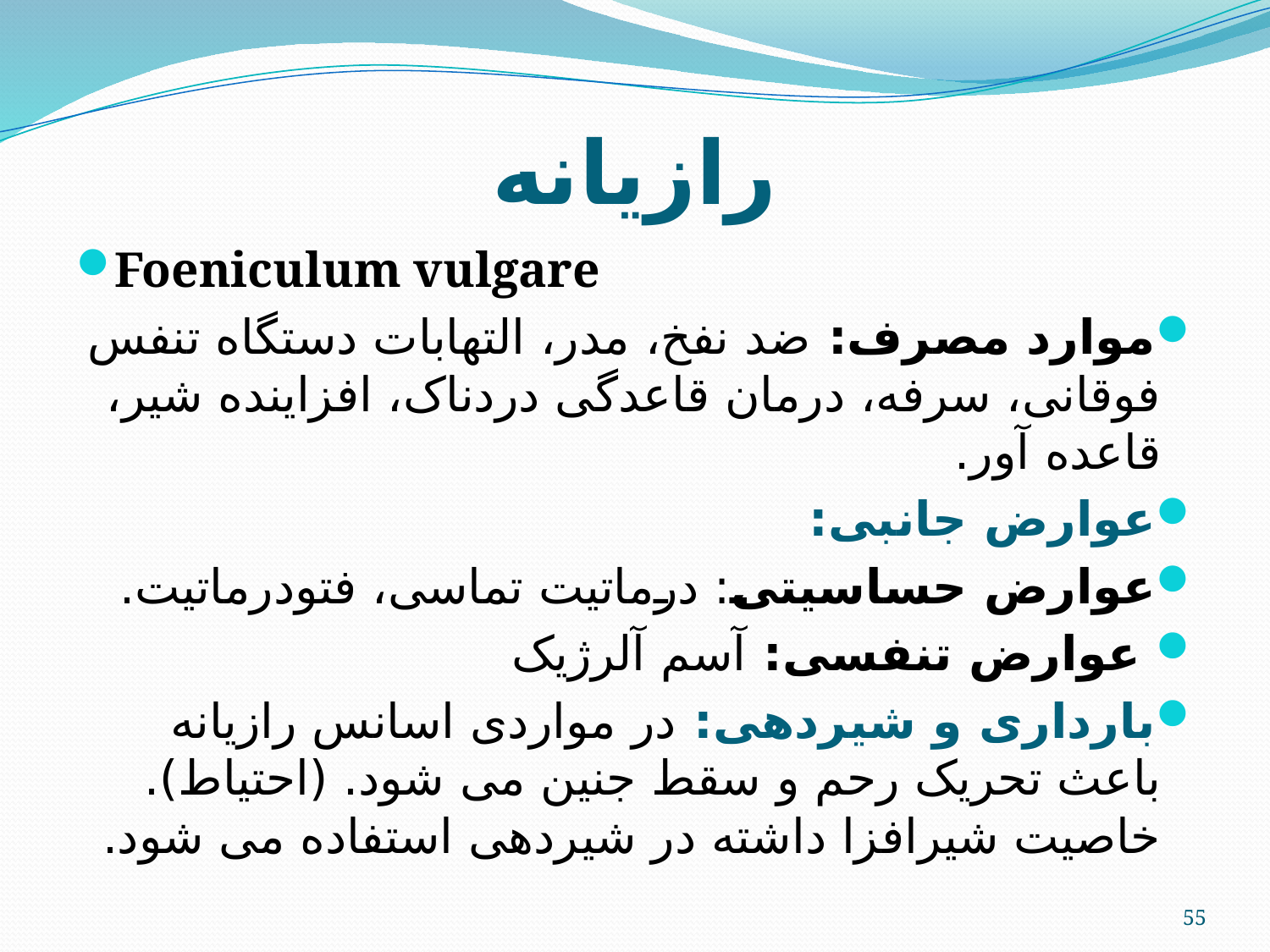

# رازیانه
Foeniculum vulgare
موارد مصرف: ضد نفخ، مدر، التهابات دستگاه تنفس فوقانی، سرفه، درمان قاعدگی دردناک، افزاینده شیر، قاعده آور.
عوارض جانبی:
عوارض حساسیتی: درماتیت تماسی، فتودرماتیت.
 عوارض تنفسی: آسم آلرژیک
بارداری و شیردهی: در مواردی اسانس رازیانه باعث تحریک رحم و سقط جنین می شود. (احتیاط). خاصیت شیرافزا داشته در شیردهی استفاده می شود.

55